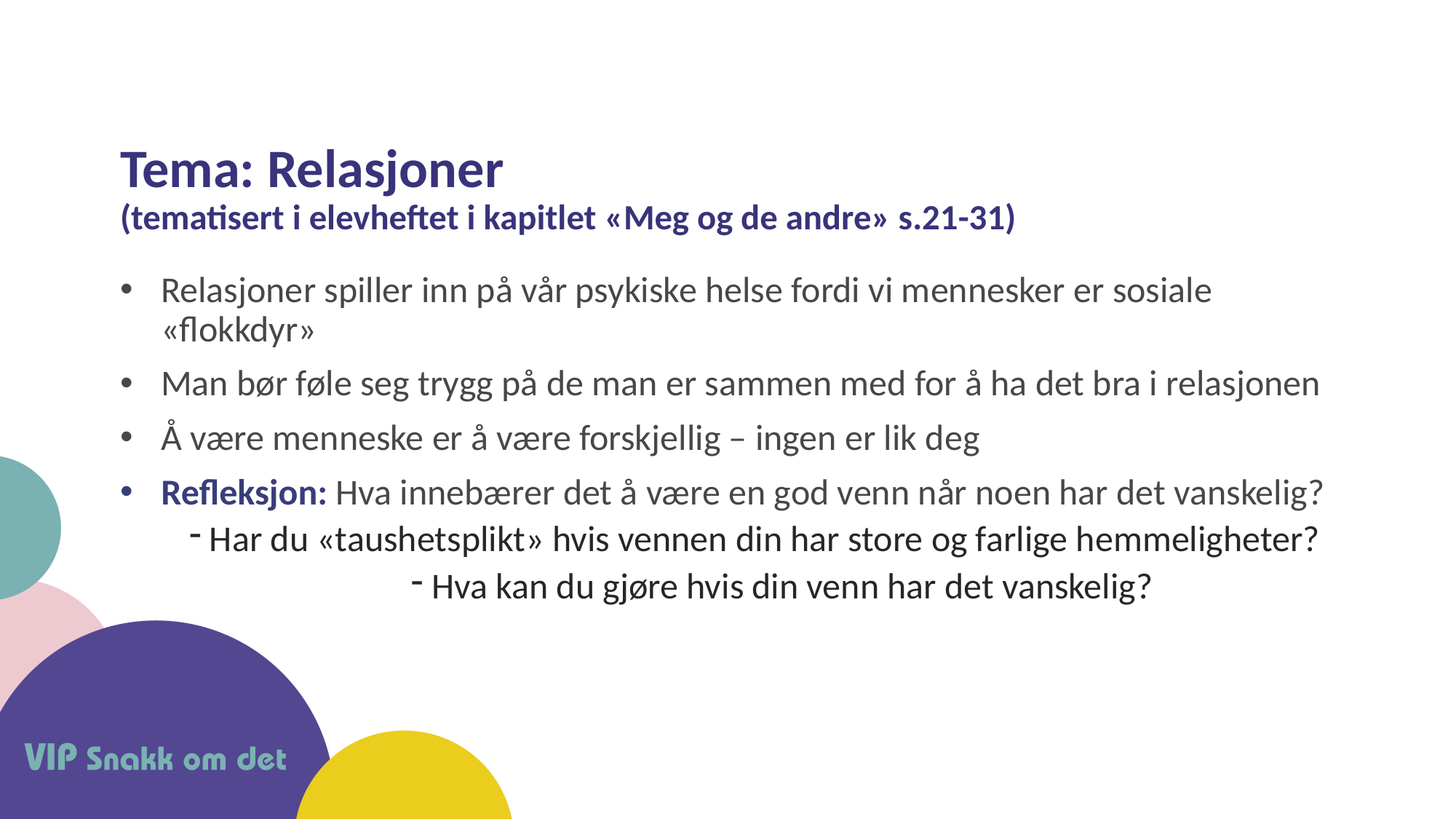

# Tema: Relasjoner (tematisert i elevheftet i kapitlet «Meg og de andre» s.21-31)
Relasjoner spiller inn på vår psykiske helse fordi vi mennesker er sosiale «flokkdyr»
Man bør føle seg trygg på de man er sammen med for å ha det bra i relasjonen
Å være menneske er å være forskjellig – ingen er lik deg
Refleksjon: Hva innebærer det å være en god venn når noen har det vanskelig?
 Har du «taushetsplikt» hvis vennen din har store og farlige hemmeligheter?
 Hva kan du gjøre hvis din venn har det vanskelig?